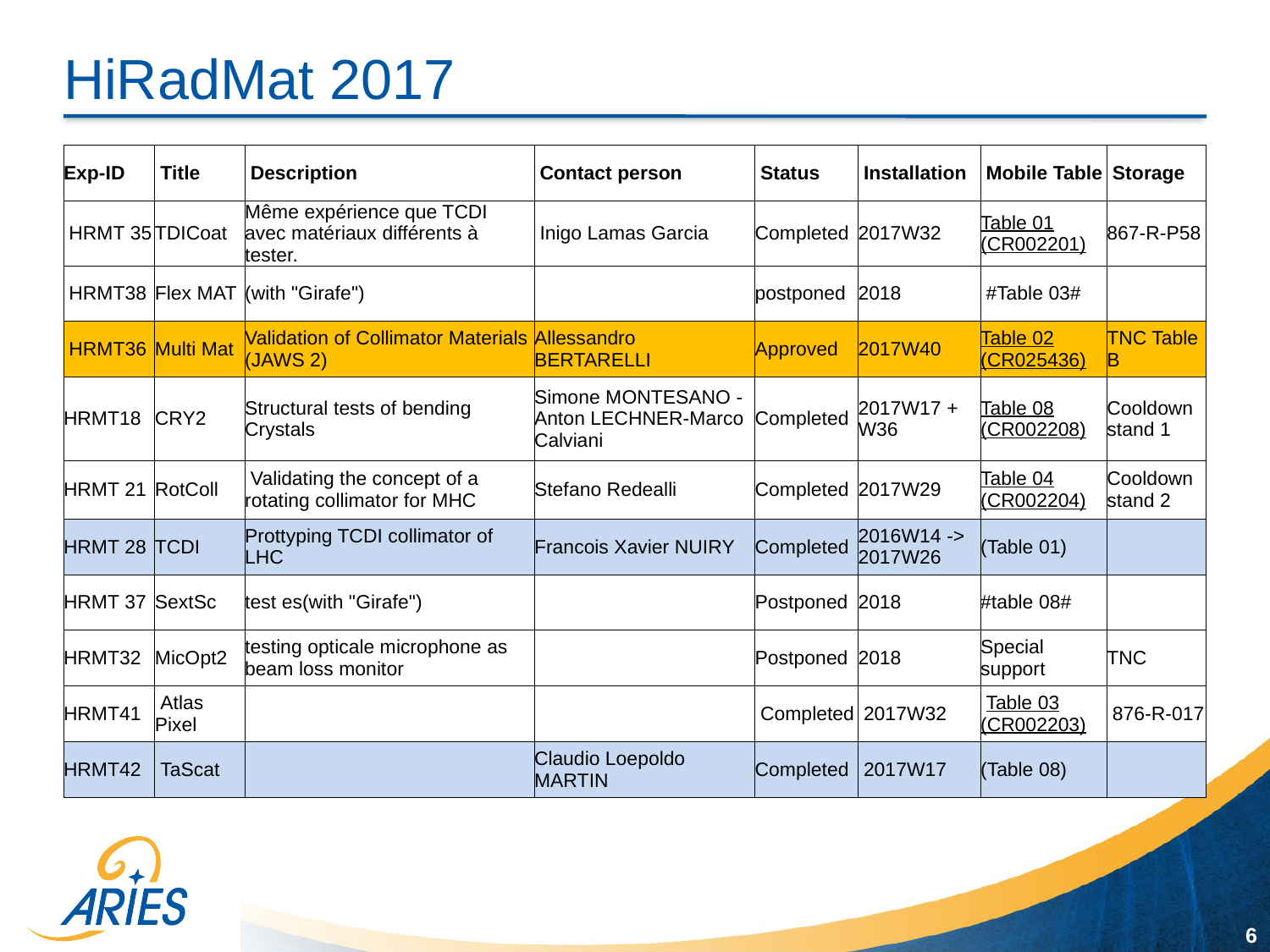

# HiRadMat 2017
| Exp-ID | Title | Description | Contact person | Status | Installation | Mobile Table | Storage |
| --- | --- | --- | --- | --- | --- | --- | --- |
| HRMT 35 | TDICoat | Même expérience que TCDI avec matériaux différents à tester. | Inigo Lamas Garcia | Completed | 2017W32 | Table 01 (CR002201) | 867-R-P58 |
| HRMT38 | Flex MAT | (with "Girafe") |  | postponed | 2018 | #Table 03# |  |
| HRMT36 | Multi Mat | Validation of Collimator Materials (JAWS 2) | Allessandro BERTARELLI | Approved | 2017W40 | Table 02 (CR025436) | TNC Table B |
| HRMT18 | CRY2 | Structural tests of bending Crystals | Simone MONTESANO - Anton LECHNER-Marco Calviani | Completed | 2017W17 + W36 | Table 08 (CR002208) | Cooldown stand 1 |
| HRMT 21 | RotColl | Validating the concept of a rotating collimator for MHC | Stefano Redealli | Completed | 2017W29 | Table 04 (CR002204) | Cooldown stand 2 |
| HRMT 28 | TCDI | Prottyping TCDI collimator of LHC | Francois Xavier NUIRY | Completed | 2016W14 -> 2017W26 | (Table 01) |  |
| HRMT 37 | SextSc | test es(with "Girafe") |  | Postponed | 2018 | #table 08# |  |
| HRMT32 | MicOpt2 | testing opticale microphone as beam loss monitor | ​ | Postponed | 2018 | ​Special support | ​TNC |
| HRMT41 | Atlas Pixel |  |  | Completed | 2017W32 | Table 03 (CR002203) | 876-R-017 |
| HRMT42 | TaScat |  | Claudio Loepoldo MARTIN | Completed | 2017W17 | (Table 08) |  |
6